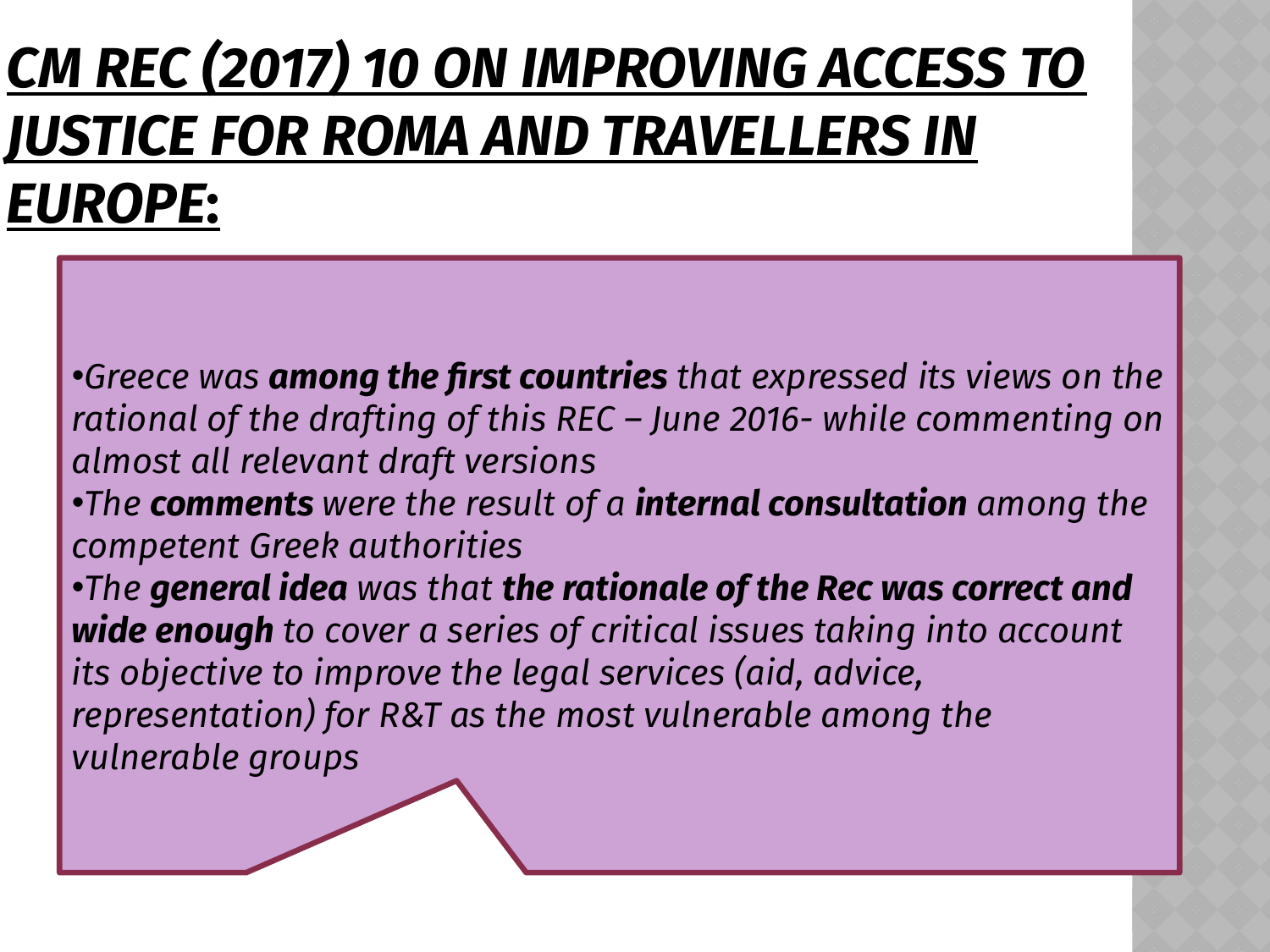

# CM REC (2017) 10 on improving access to justice for Roma and Travellers in Europe:
Greece was among the first countries that expressed its views on the rational of the drafting of this REC – June 2016- while commenting on almost all relevant draft versions
The comments were the result of a internal consultation among the competent Greek authorities
The general idea was that the rationale of the Rec was correct and wide enough to cover a series of critical issues taking into account its objective to improve the legal services (aid, advice, representation) for R&T as the most vulnerable among the vulnerable groups